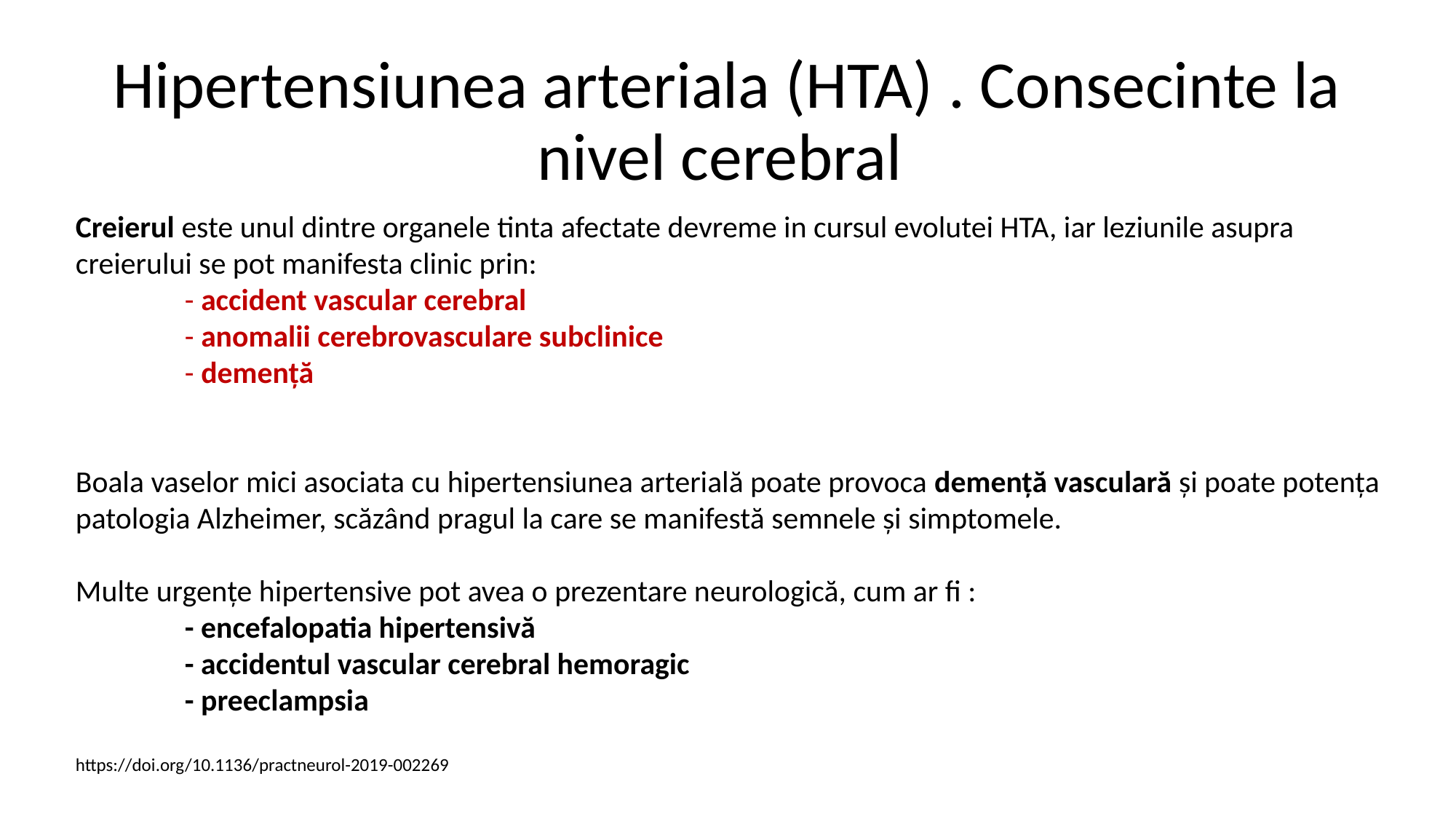

# Hipertensiunea arteriala (HTA) . Consecinte la nivel cerebral
Creierul este unul dintre organele tinta afectate devreme in cursul evolutei HTA, iar leziunile asupra creierului se pot manifesta clinic prin:
	- accident vascular cerebral
	- anomalii cerebrovasculare subclinice
	- demență

Boala vaselor mici asociata cu hipertensiunea arterială poate provoca demență vasculară și poate potența patologia Alzheimer, scăzând pragul la care se manifestă semnele și simptomele.

Multe urgențe hipertensive pot avea o prezentare neurologică, cum ar fi :
	- encefalopatia hipertensivă
	- accidentul vascular cerebral hemoragic
	- preeclampsia

https://doi.org/10.1136/practneurol-2019-002269